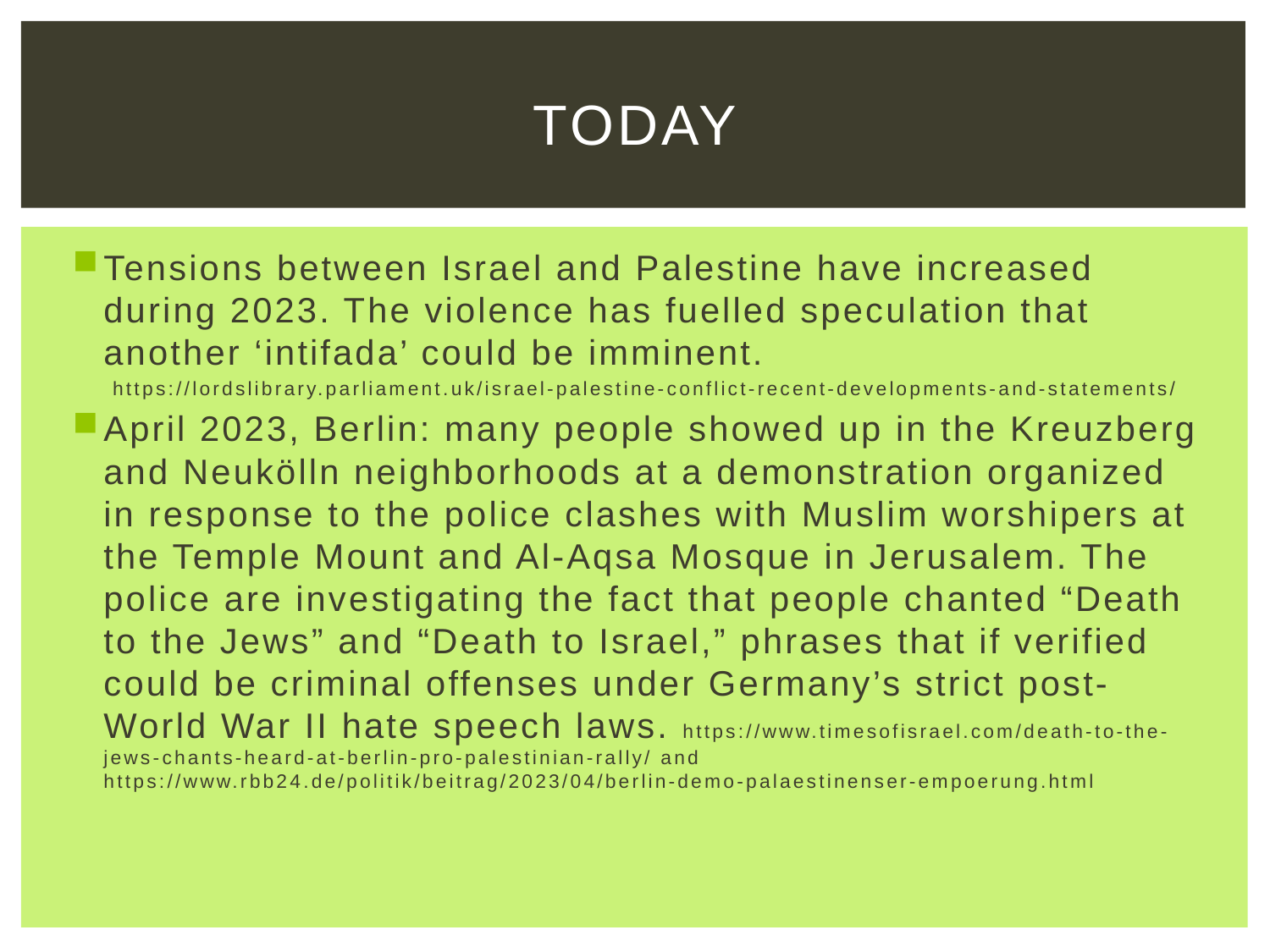

# today
Tensions between Israel and Palestine have increased during 2023. The violence has fuelled speculation that another ‘intifada’ could be imminent.
     https://lordslibrary.parliament.uk/israel-palestine-conflict-recent-developments-and-statements/
April 2023, Berlin: many people showed up in the Kreuzberg and Neukölln neighborhoods at a demonstration organized in response to the police clashes with Muslim worshipers at the Temple Mount and Al-Aqsa Mosque in Jerusalem. The police are investigating the fact that people chanted “Death to the Jews” and “Death to Israel,” phrases that if verified could be criminal offenses under Germany’s strict post-World War II hate speech laws. https://www.timesofisrael.com/death-to-the-jews-chants-heard-at-berlin-pro-palestinian-rally/ and https://www.rbb24.de/politik/beitrag/2023/04/berlin-demo-palaestinenser-empoerung.html